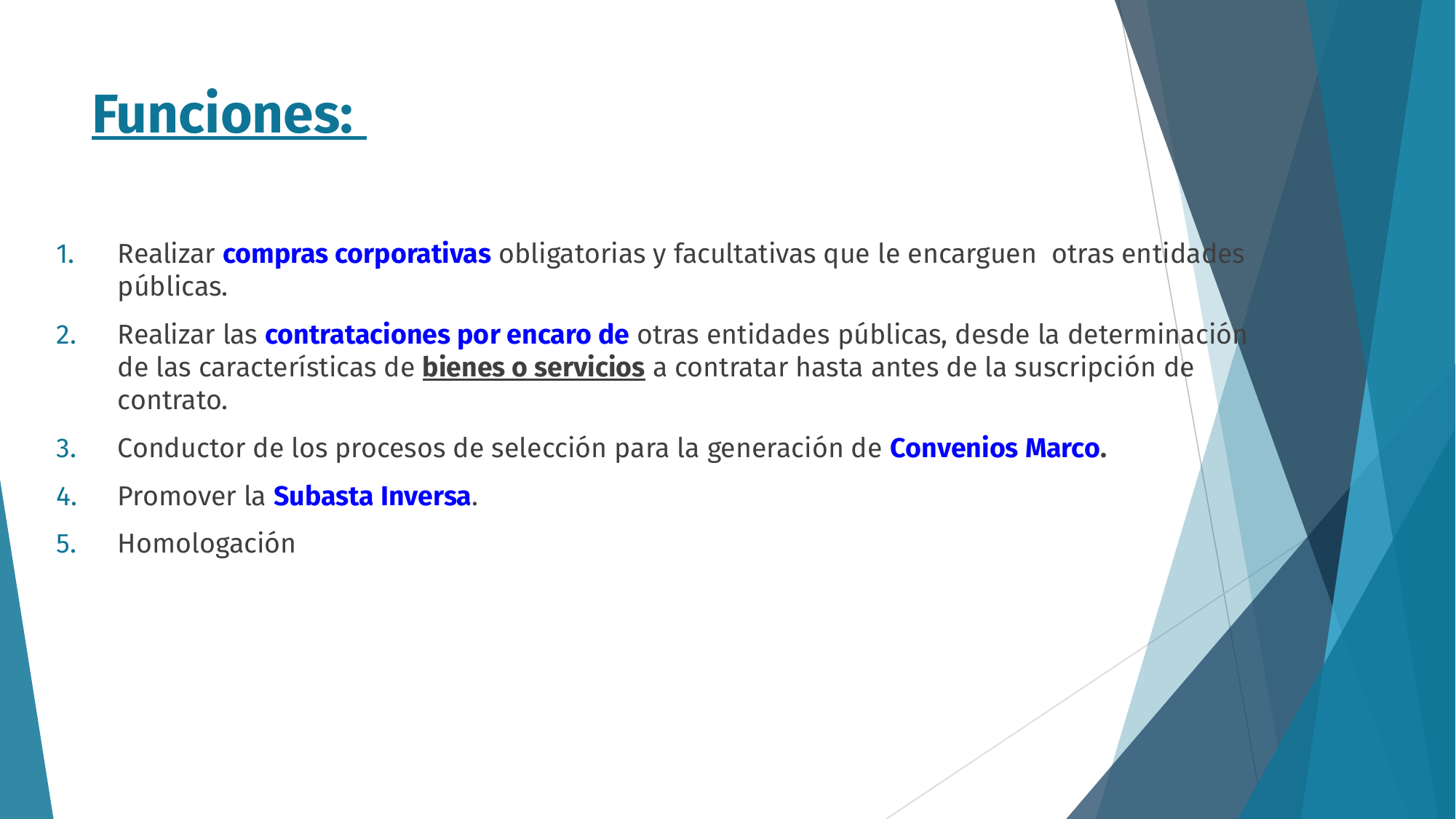

# Funciones:
Realizar compras corporativas obligatorias y facultativas que le encarguen  otras entidades públicas.
Realizar las contrataciones por encaro de otras entidades públicas, desde la determinación de las características de bienes o servicios a contratar hasta antes de la suscripción de contrato.
Conductor de los procesos de selección para la generación de Convenios Marco.
Promover la Subasta Inversa.
Homologación